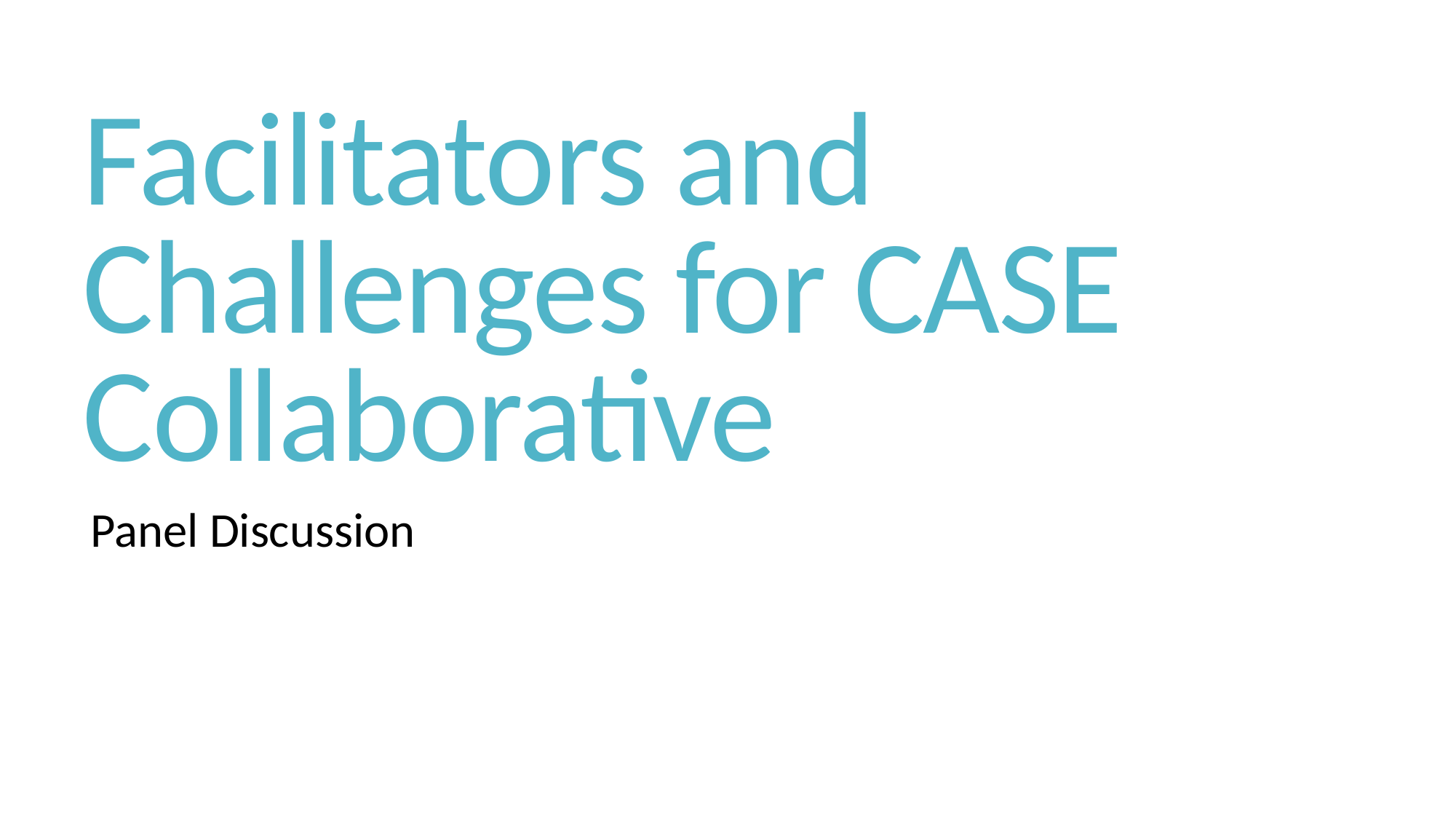

# Facilitators and Challenges for CASE Collaborative
Panel Discussion